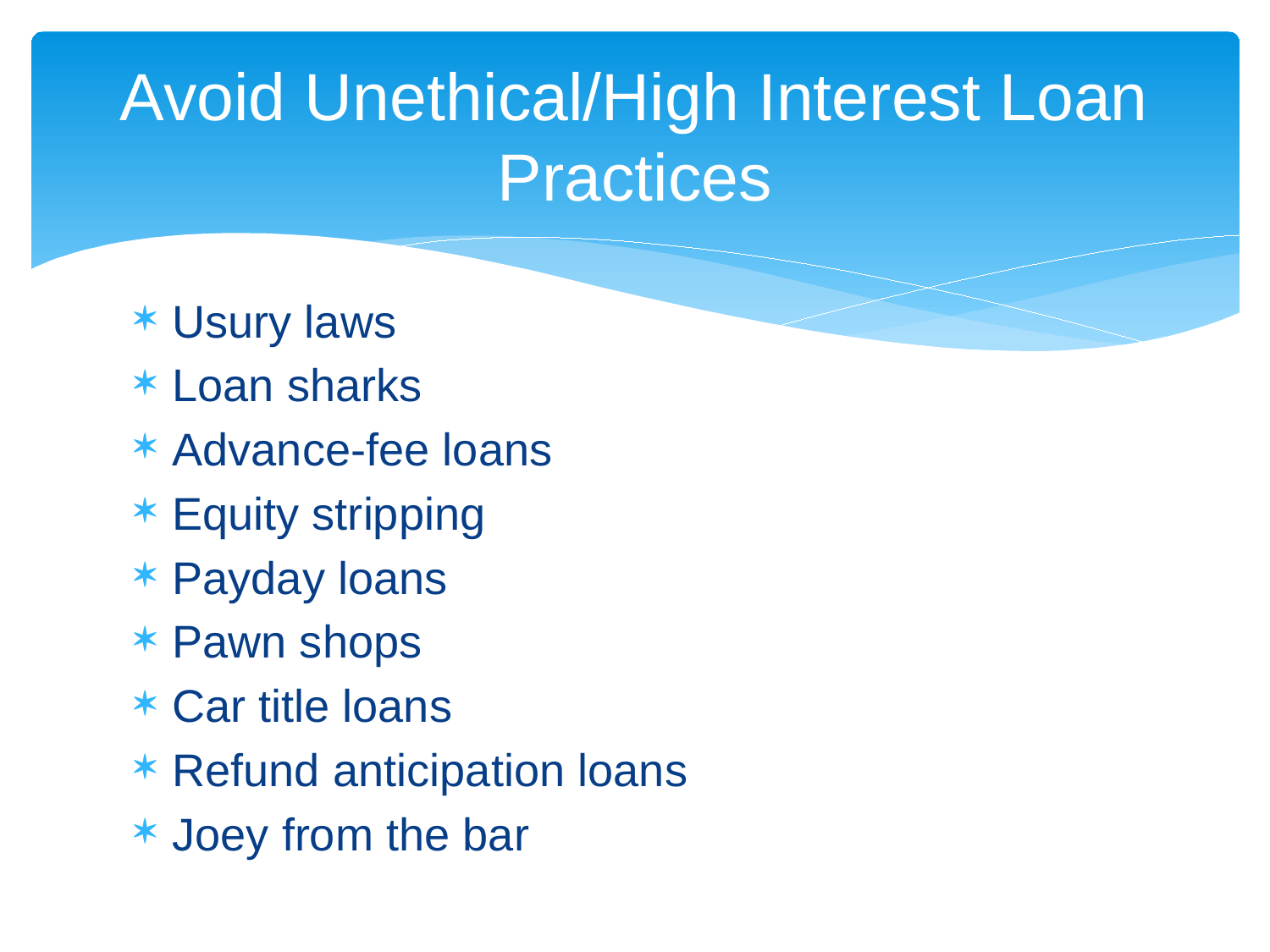

# Avoid Unethical/High Interest Loan Practices
Usury laws
Loan sharks
Advance-fee loans
Equity stripping
Payday loans
Pawn shops
Car title loans
Refund anticipation loans
Joey from the bar